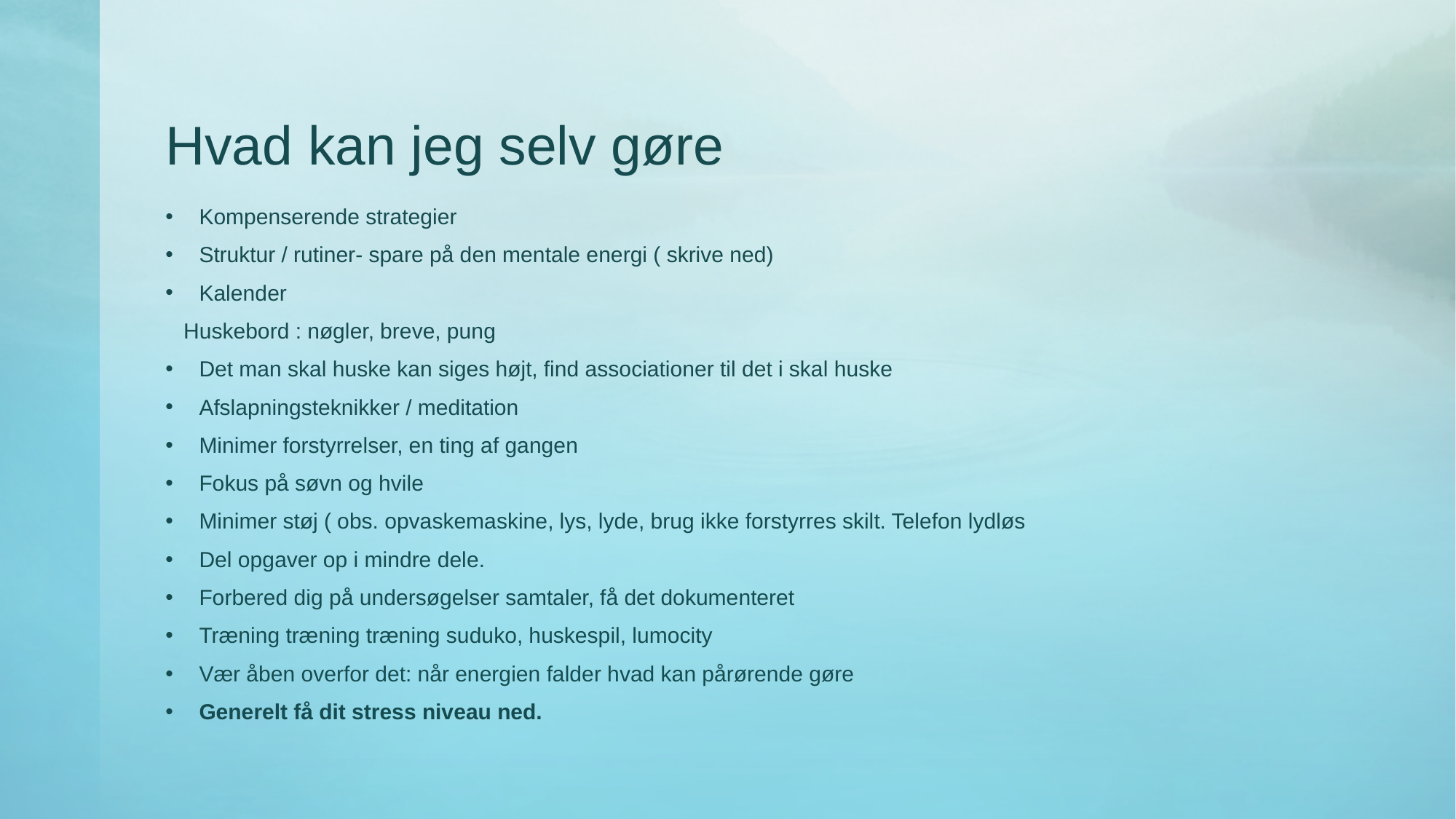

# Hvad kan jeg selv gøre
Kompenserende strategier
Struktur / rutiner- spare på den mentale energi ( skrive ned)
Kalender
   Huskebord : nøgler, breve, pung
Det man skal huske kan siges højt, find associationer til det i skal huske
Afslapningsteknikker / meditation
Minimer forstyrrelser, en ting af gangen
Fokus på søvn og hvile
Minimer støj ( obs. opvaskemaskine, lys, lyde, brug ikke forstyrres skilt. Telefon lydløs
Del opgaver op i mindre dele.
Forbered dig på undersøgelser samtaler, få det dokumenteret
Træning træning træning suduko, huskespil, lumocity
Vær åben overfor det: når energien falder hvad kan pårørende gøre
Generelt få dit stress niveau ned.